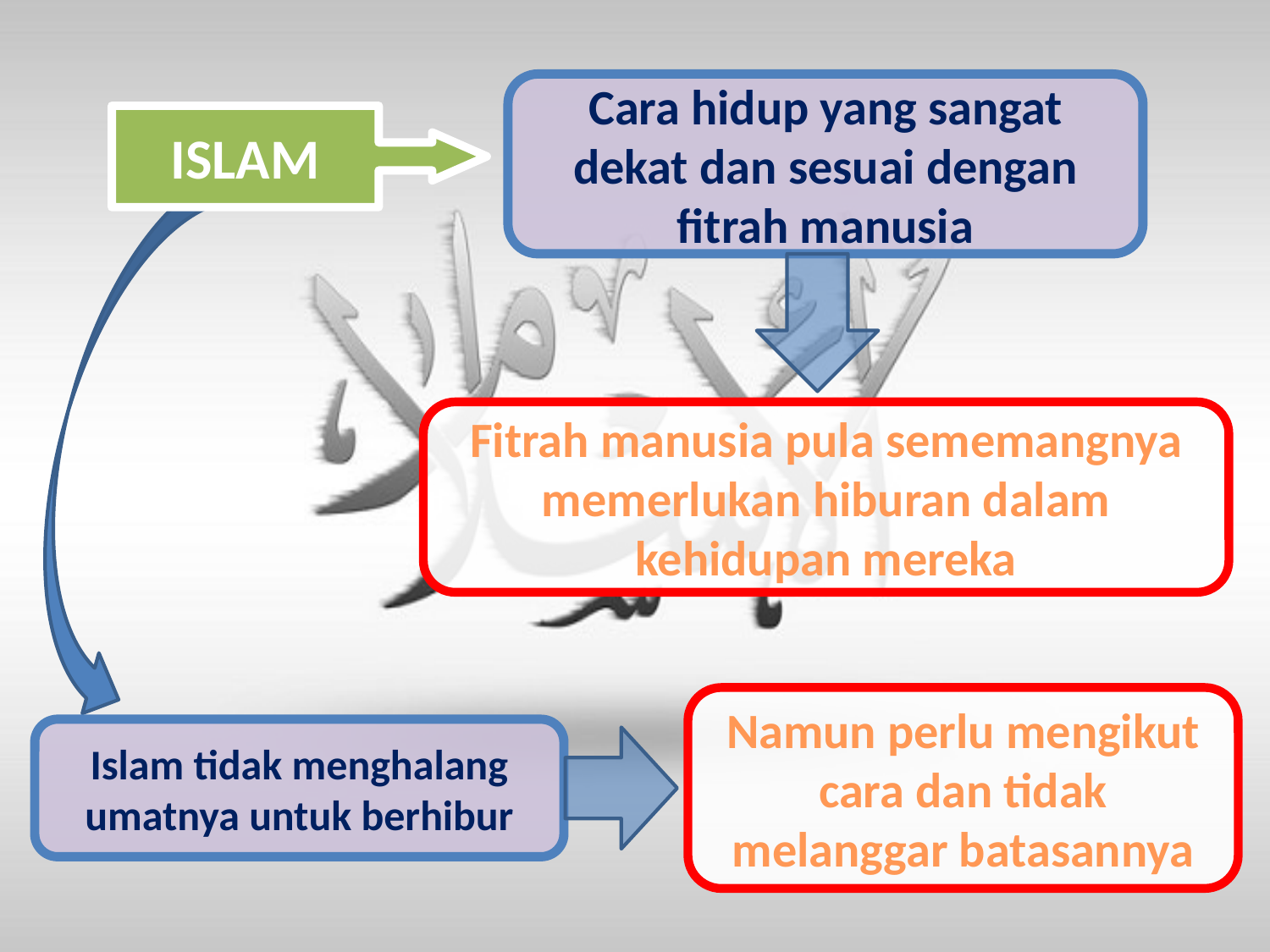

Cara hidup yang sangat dekat dan sesuai dengan fitrah manusia
ISLAM

Fitrah manusia pula sememangnya memerlukan hiburan dalam kehidupan mereka
Namun perlu mengikut cara dan tidak melanggar batasannya
Islam tidak menghalang umatnya untuk berhibur